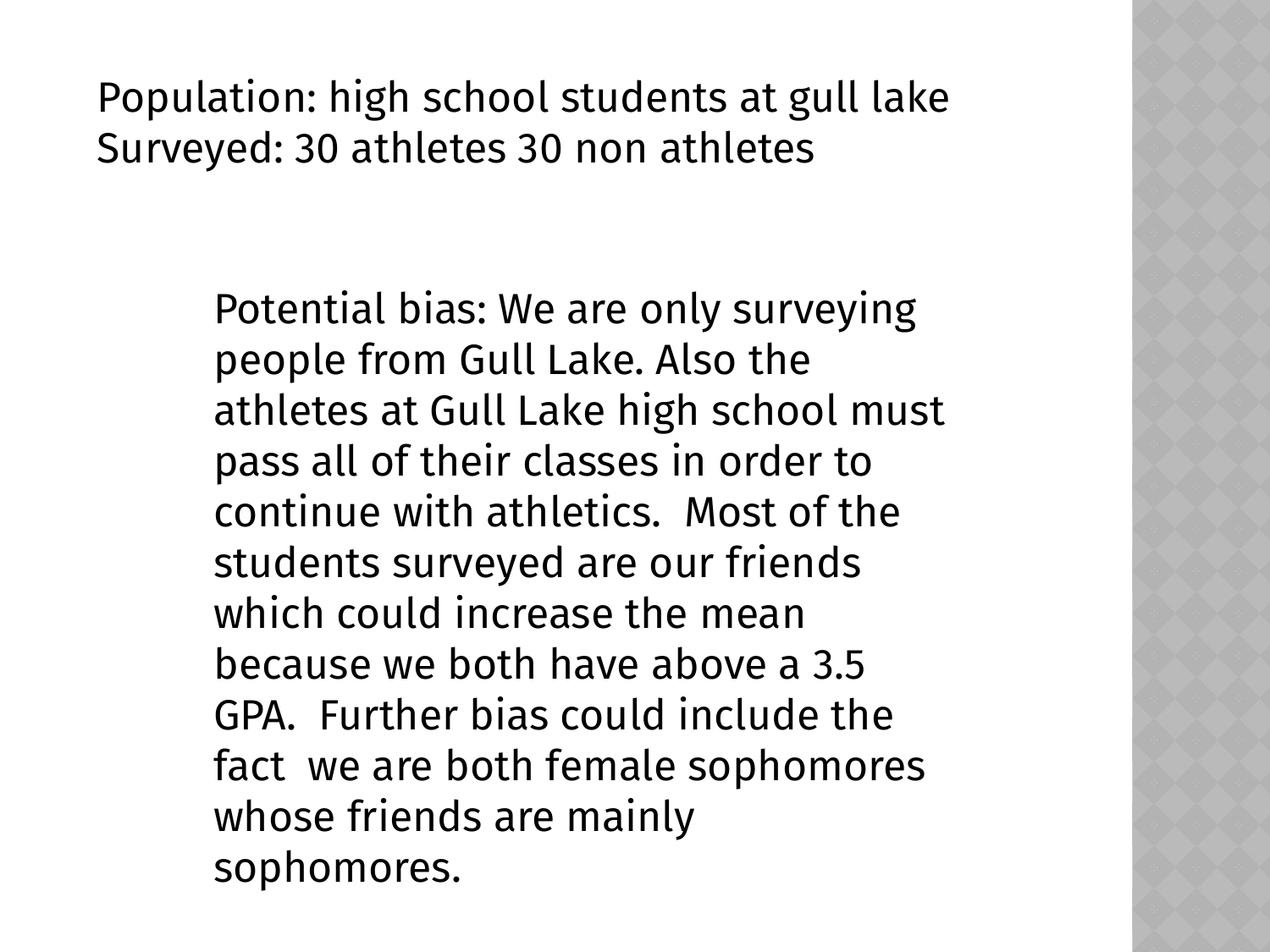

Population: high school students at gull lake
Surveyed: 30 athletes 30 non athletes

Potential bias: We are only surveying people from Gull Lake. Also the athletes at Gull Lake high school must pass all of their classes in order to continue with athletics.  Most of the students surveyed are our friends which could increase the mean because we both have above a 3.5 GPA.  Further bias could include the fact  we are both female sophomores whose friends are mainly sophomores.